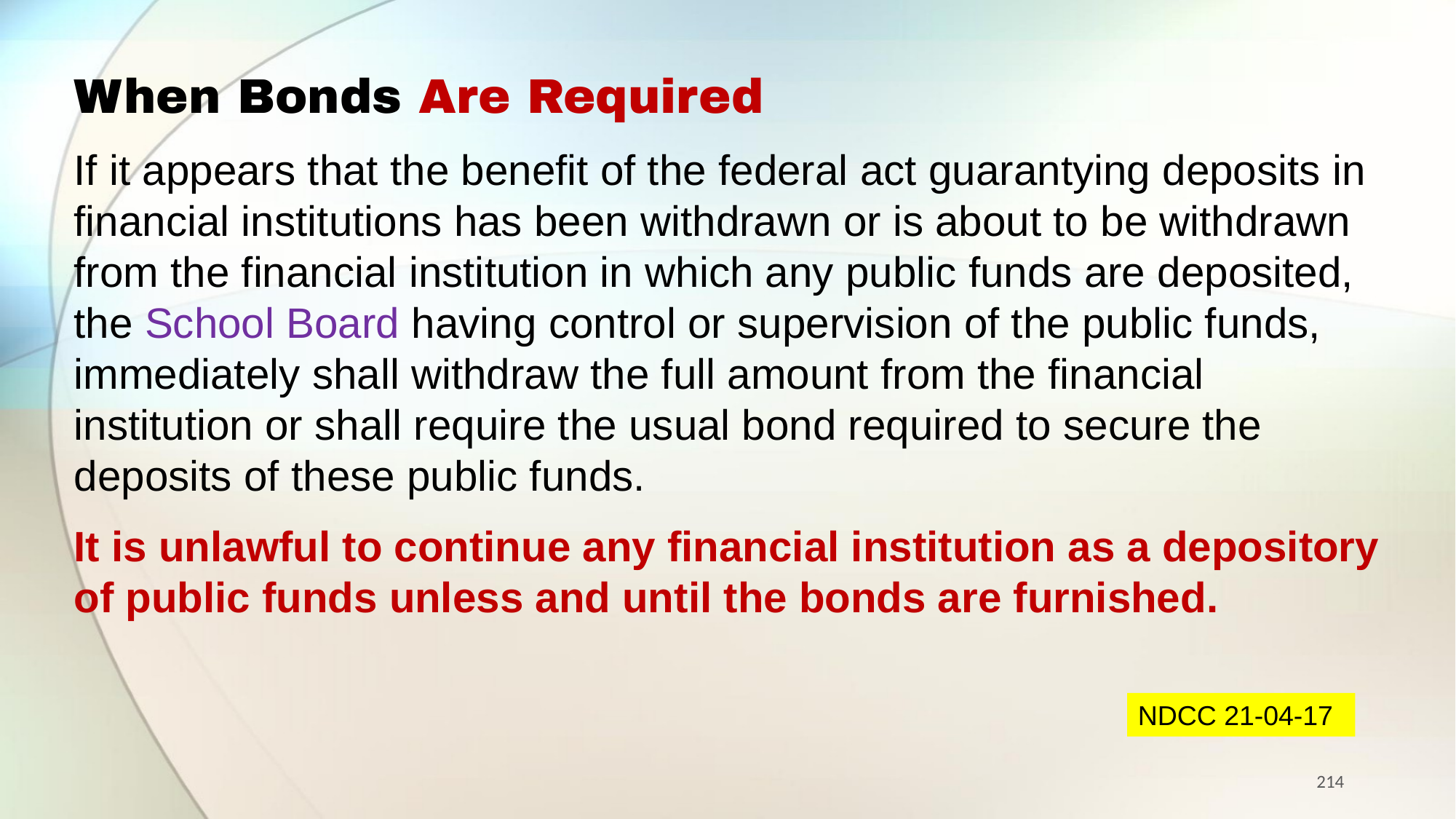

When Bonds Are Required

If it appears that the benefit of the federal act guarantying deposits in financial institutions has been withdrawn or is about to be withdrawn from the financial institution in which any public funds are deposited, the School Board having control or supervision of the public funds, immediately shall withdraw the full amount from the financial institution or shall require the usual bond required to secure the deposits of these public funds.

It is unlawful to continue any financial institution as a depository of public funds unless and until the bonds are furnished.

NDCC 21-04-17
214